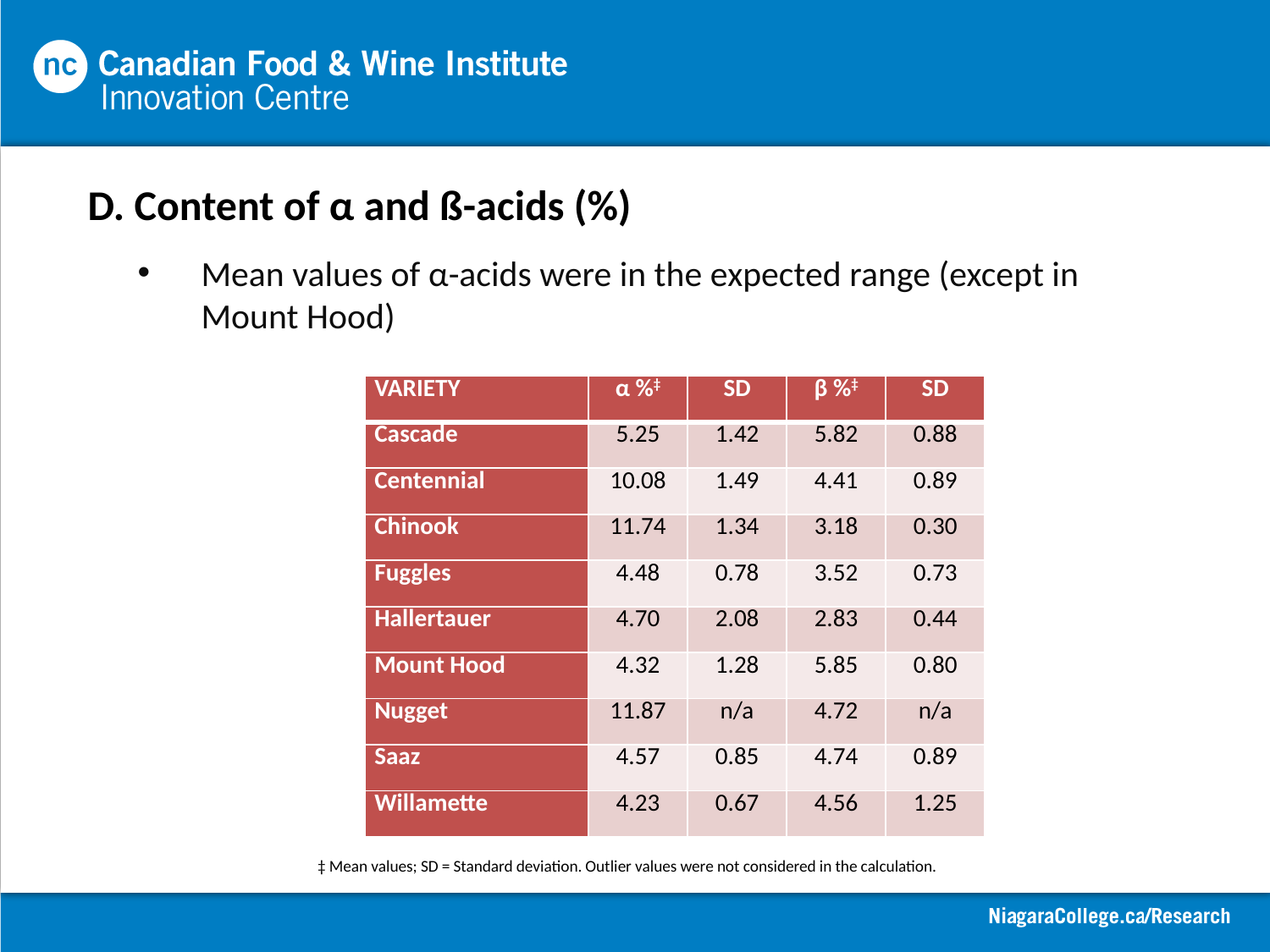

D. Content of α and ß-acids (%)
Mean values of α-acids were in the expected range (except in Mount Hood)

| VARIETY | α %‡ | SD | β %‡ | SD |
| --- | --- | --- | --- | --- |
| Cascade | 5.25 | 1.42 | 5.82 | 0.88 |
| Centennial | 10.08 | 1.49 | 4.41 | 0.89 |
| Chinook | 11.74 | 1.34 | 3.18 | 0.30 |
| Fuggles | 4.48 | 0.78 | 3.52 | 0.73 |
| Hallertauer | 4.70 | 2.08 | 2.83 | 0.44 |
| Mount Hood | 4.32 | 1.28 | 5.85 | 0.80 |
| Nugget | 11.87 | n/a | 4.72 | n/a |
| Saaz | 4.57 | 0.85 | 4.74 | 0.89 |
| Willamette | 4.23 | 0.67 | 4.56 | 1.25 |
‡ Mean values; SD = Standard deviation. Outlier values were not considered in the calculation.